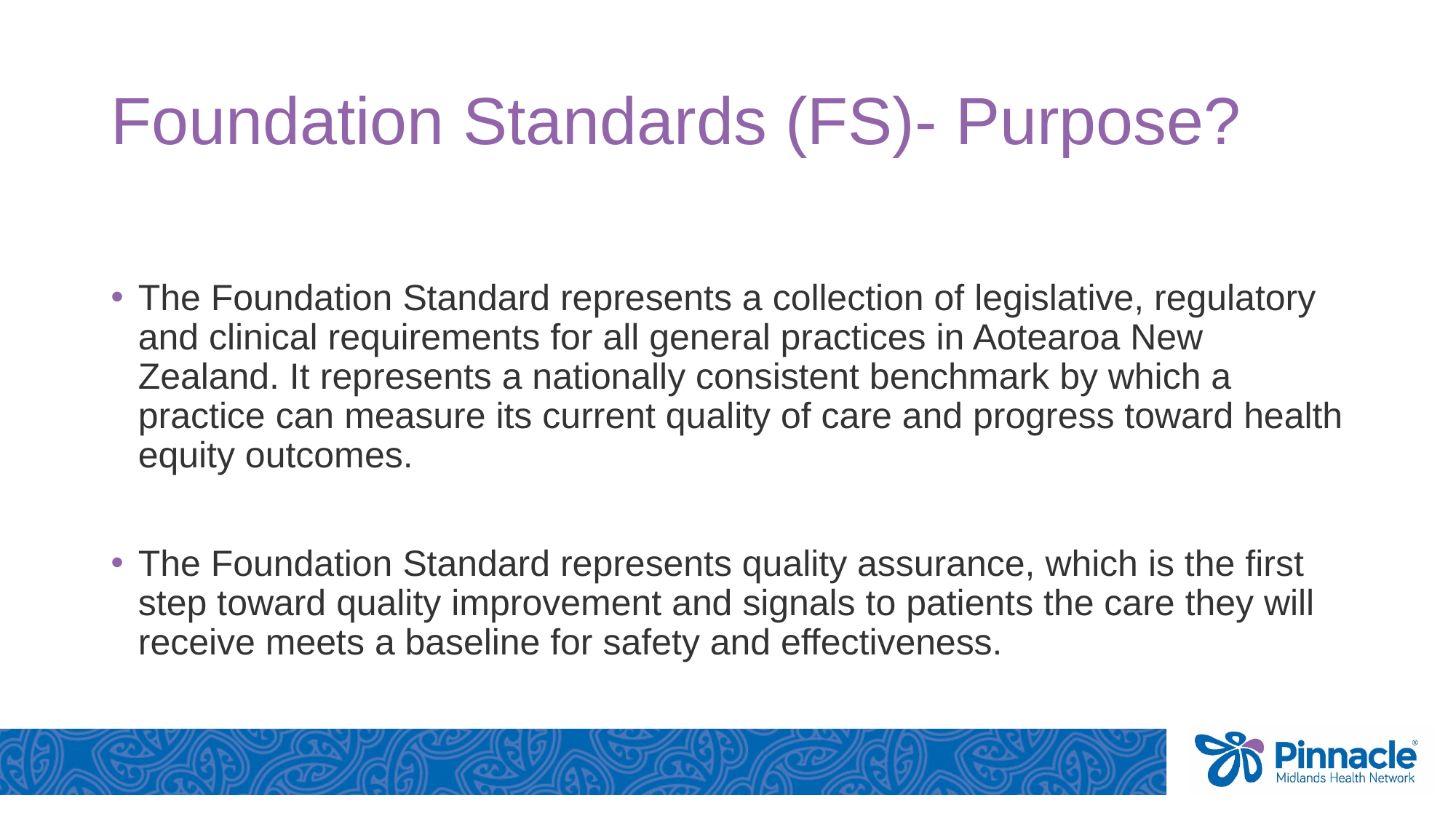

# Foundation Standards (FS)- Purpose?
The Foundation Standard represents a collection of legislative, regulatory and clinical requirements for all general practices in Aotearoa New Zealand. It represents a nationally consistent benchmark by which a practice can measure its current quality of care and progress toward health equity outcomes.

The Foundation Standard represents quality assurance, which is the first step toward quality improvement and signals to patients the care they will receive meets a baseline for safety and effectiveness.